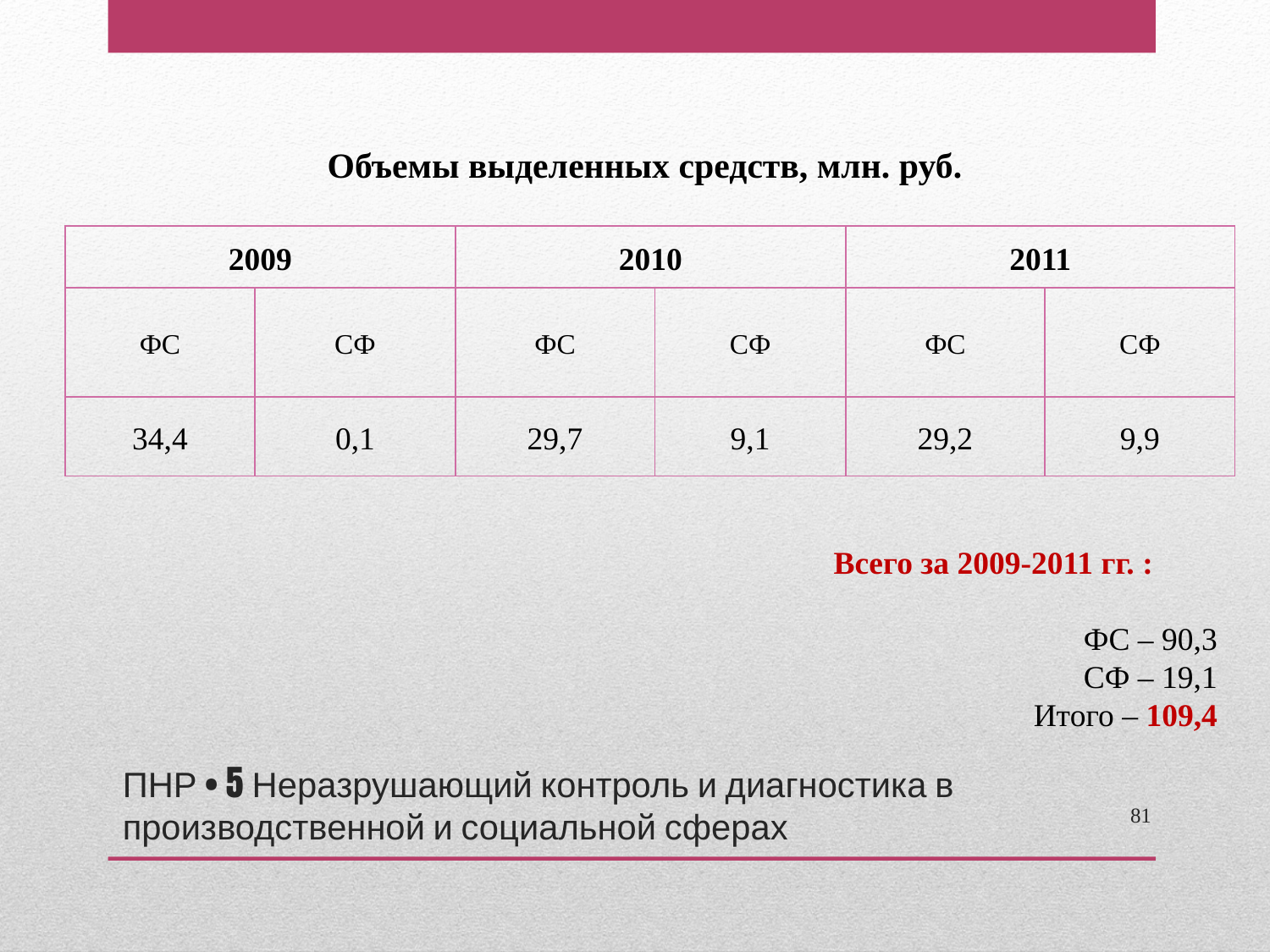

Объемы выделенных средств, млн. руб.
| 2009 |  | 2010 |  | 2011 |  |
| --- | --- | --- | --- | --- | --- |
| ФС | СФ | ФС | СФ | ФС | СФ |
| 34,4 | 0,1 | 29,7 | 9,1 | 29,2 | 9,9 |
Всего за 2009-2011 гг. :
ФС – 90,3
СФ – 19,1
Итого – 109,4
# ПНР • 5 Неразрушающий контроль и диагностика в производственной и социальной сферах
81